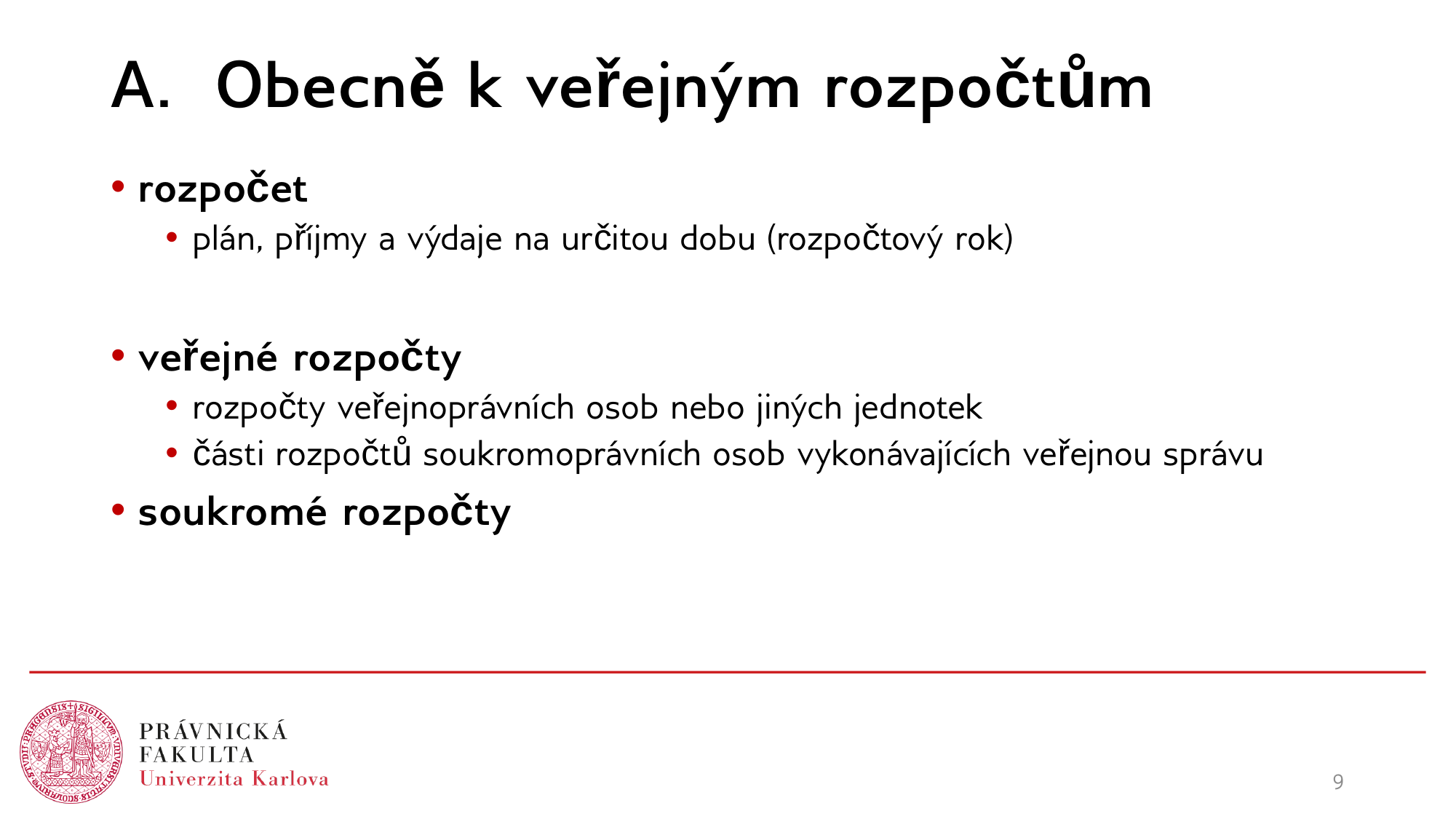

# A.  Obecně k veřejným rozpočtům
rozpočet
plán, příjmy a výdaje na určitou dobu (rozpočtový rok)

veřejné rozpočty
rozpočty veřejnoprávních osob nebo jiných jednotek
části rozpočtů soukromoprávních osob vykonávajících veřejnou správu
soukromé rozpočty

9